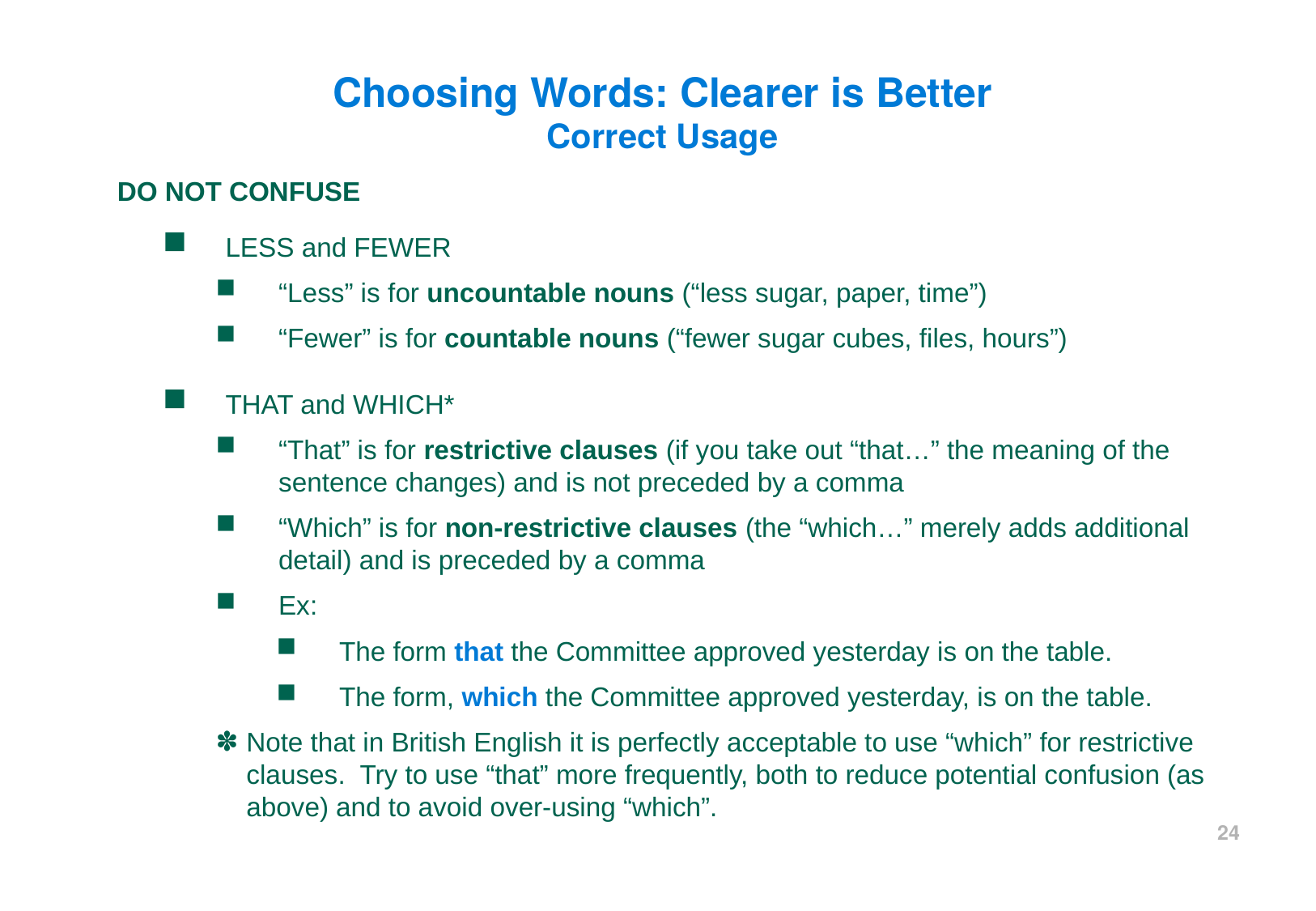

Choosing Words: Clearer is Better
Correct Usage
DO NOT CONFUSE
LESS and FEWER
“Less” is for uncountable nouns (“less sugar, paper, time”)
“Fewer” is for countable nouns (“fewer sugar cubes, files, hours”)
THAT and WHICH*
“That” is for restrictive clauses (if you take out “that…” the meaning of the sentence changes) and is not preceded by a comma
“Which” is for non-restrictive clauses (the “which…” merely adds additional detail) and is preceded by a comma
Ex:
The form that the Committee approved yesterday is on the table.
The form, which the Committee approved yesterday, is on the table.
Note that in British English it is perfectly acceptable to use “which” for restrictive clauses.  Try to use “that” more frequently, both to reduce potential confusion (as above) and to avoid over-using “which”.

24